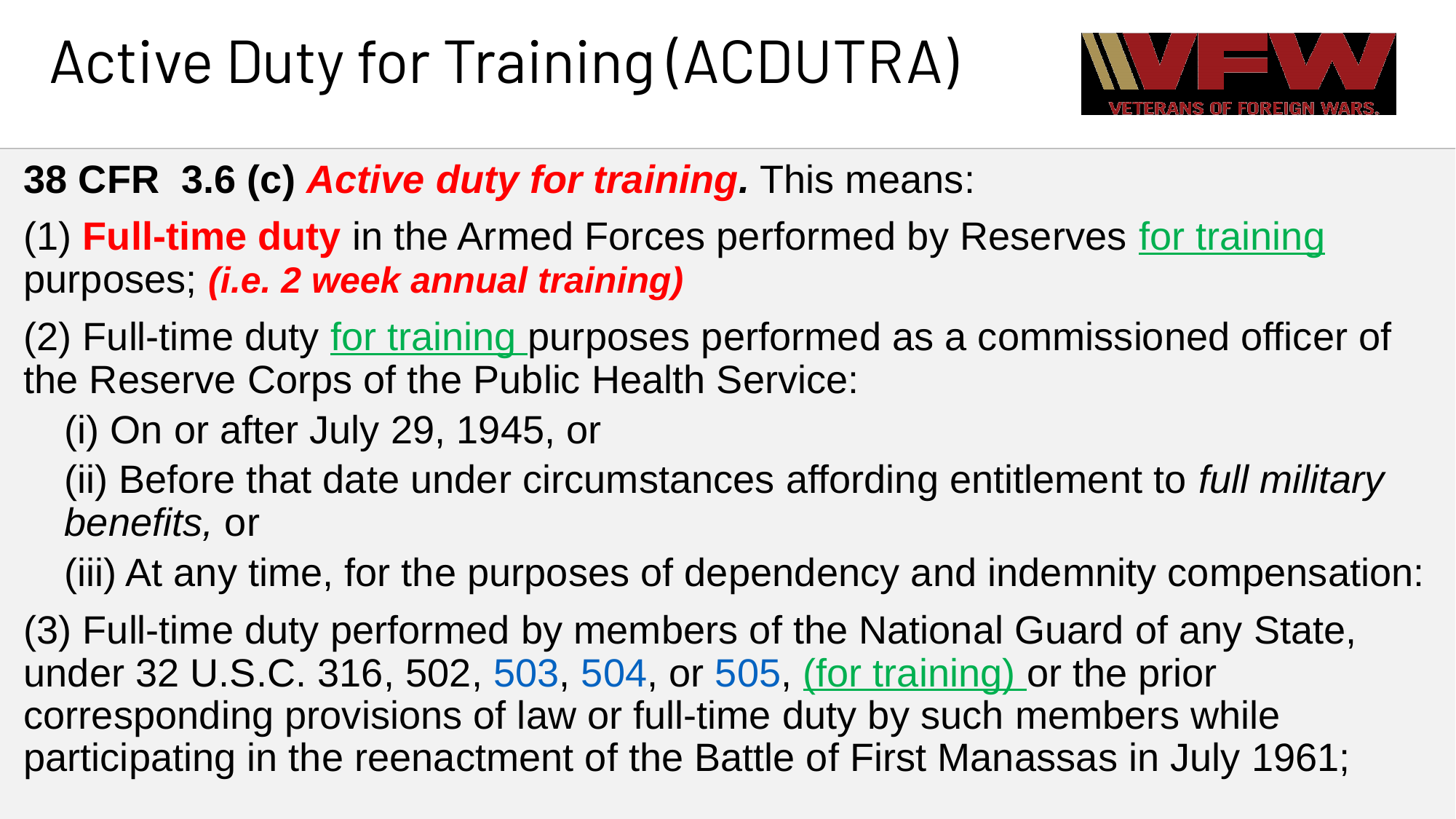

# Active Duty for Training (ACDUTRA)
38 CFR  3.6 (c) Active duty for training. This means:
(1) Full-time duty in the Armed Forces performed by Reserves for training purposes; (i.e. 2 week annual training)
(2) Full-time duty for training purposes performed as a commissioned officer of the Reserve Corps of the Public Health Service:
(i) On or after July 29, 1945, or
(ii) Before that date under circumstances affording entitlement to full military benefits, or
(iii) At any time, for the purposes of dependency and indemnity compensation:
(3) Full-time duty performed by members of the National Guard of any State, under 32 U.S.C. 316, 502, 503, 504, or 505, (for training) or the prior corresponding provisions of law or full-time duty by such members while participating in the reenactment of the Battle of First Manassas in July 1961;